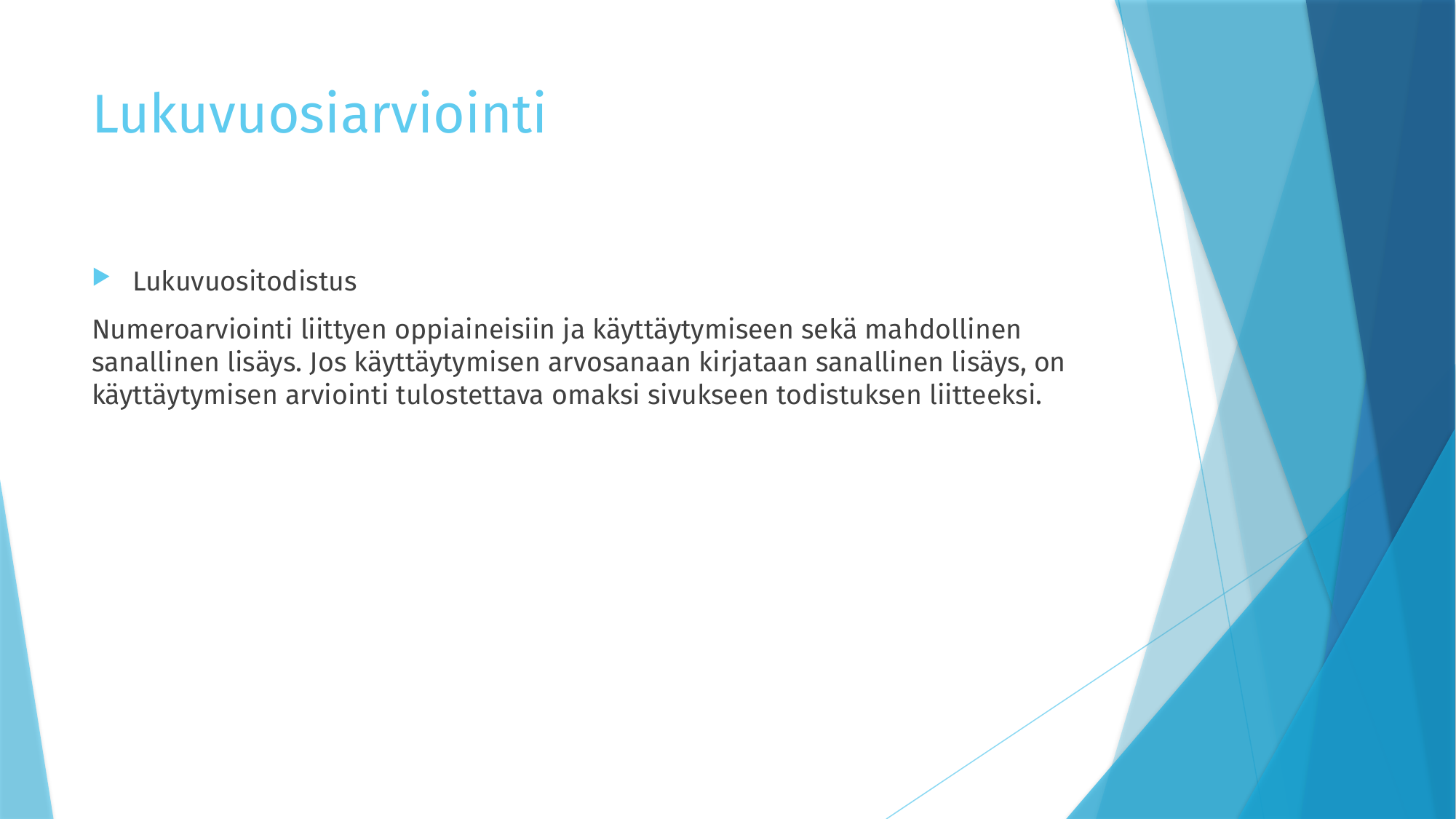

# Lukuvuosiarviointi
Lukuvuositodistus
Numeroarviointi liittyen oppiaineisiin ja käyttäytymiseen sekä mahdollinen sanallinen lisäys. Jos käyttäytymisen arvosanaan kirjataan sanallinen lisäys, on käyttäytymisen arviointi tulostettava omaksi sivukseen todistuksen liitteeksi.